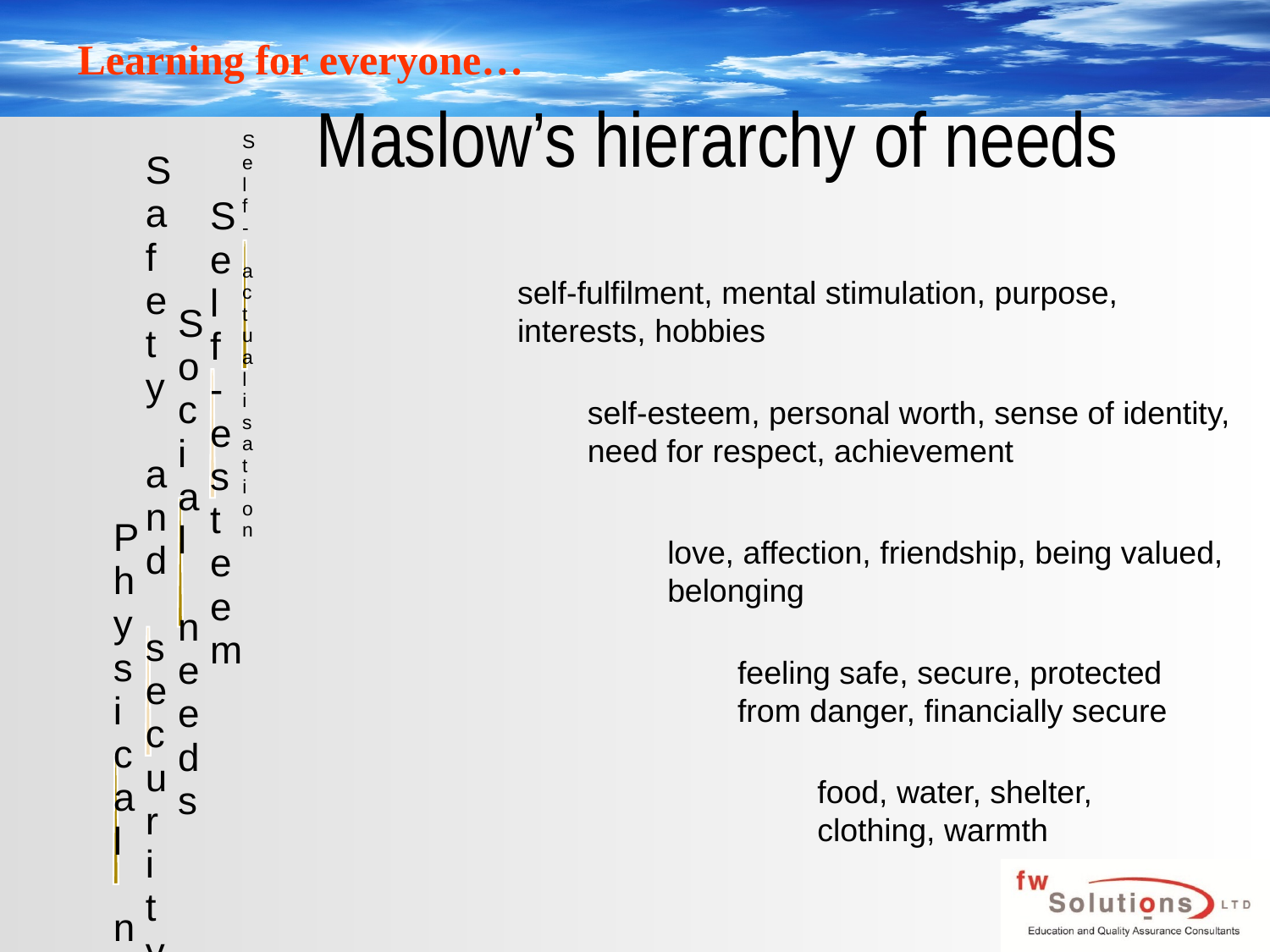

Maslow’s hierarchy of needs
Self-esteem
self-fulfilment, mental stimulation, purpose, interests, hobbies
self-esteem, personal worth, sense of identity, need for respect, achievement
love, affection, friendship, being valued, belonging
feeling safe, secure, protected from danger, financially secure
food, water, shelter, clothing, warmth